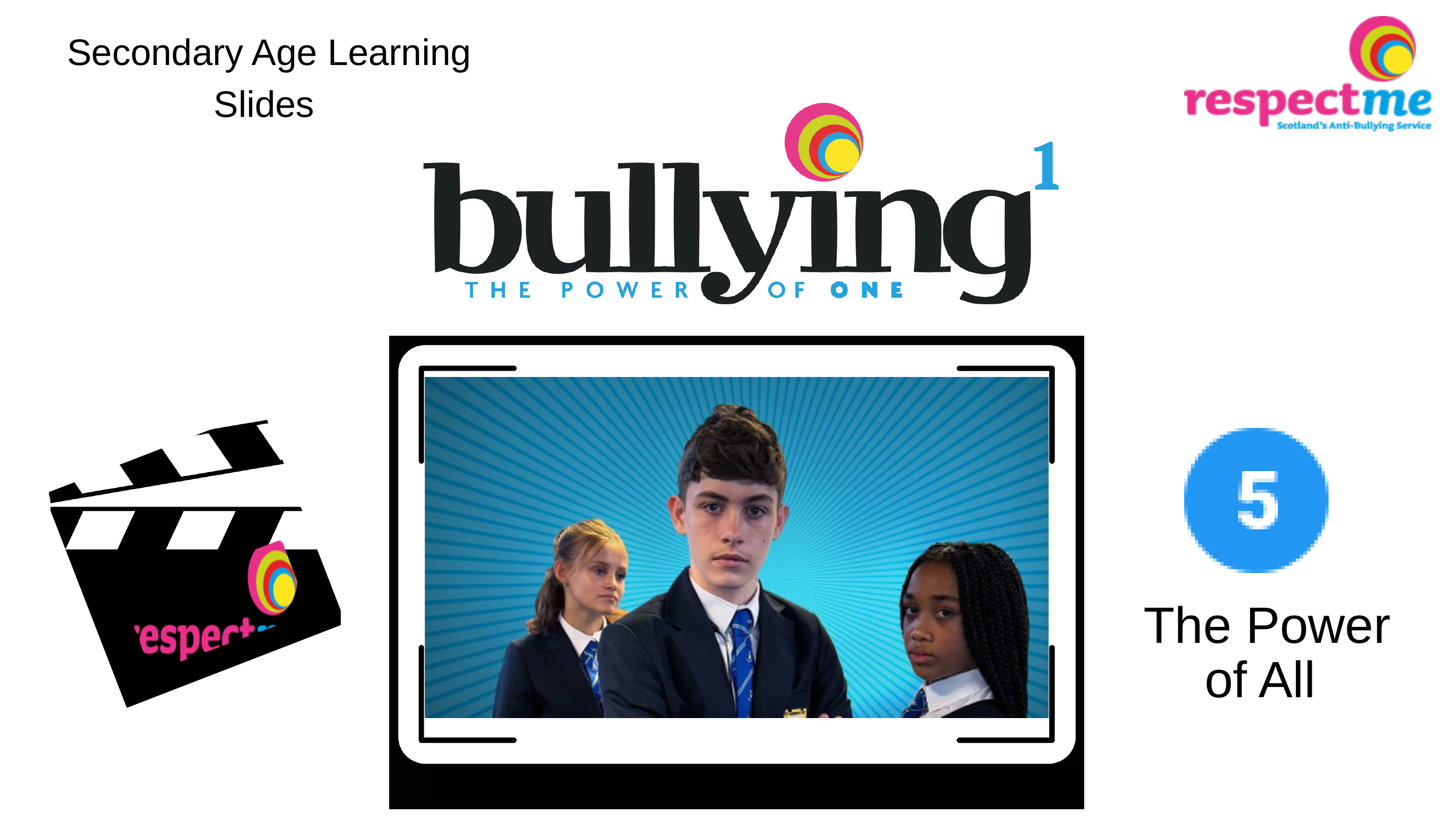

Secondary Age Learning Slides

The Power of All